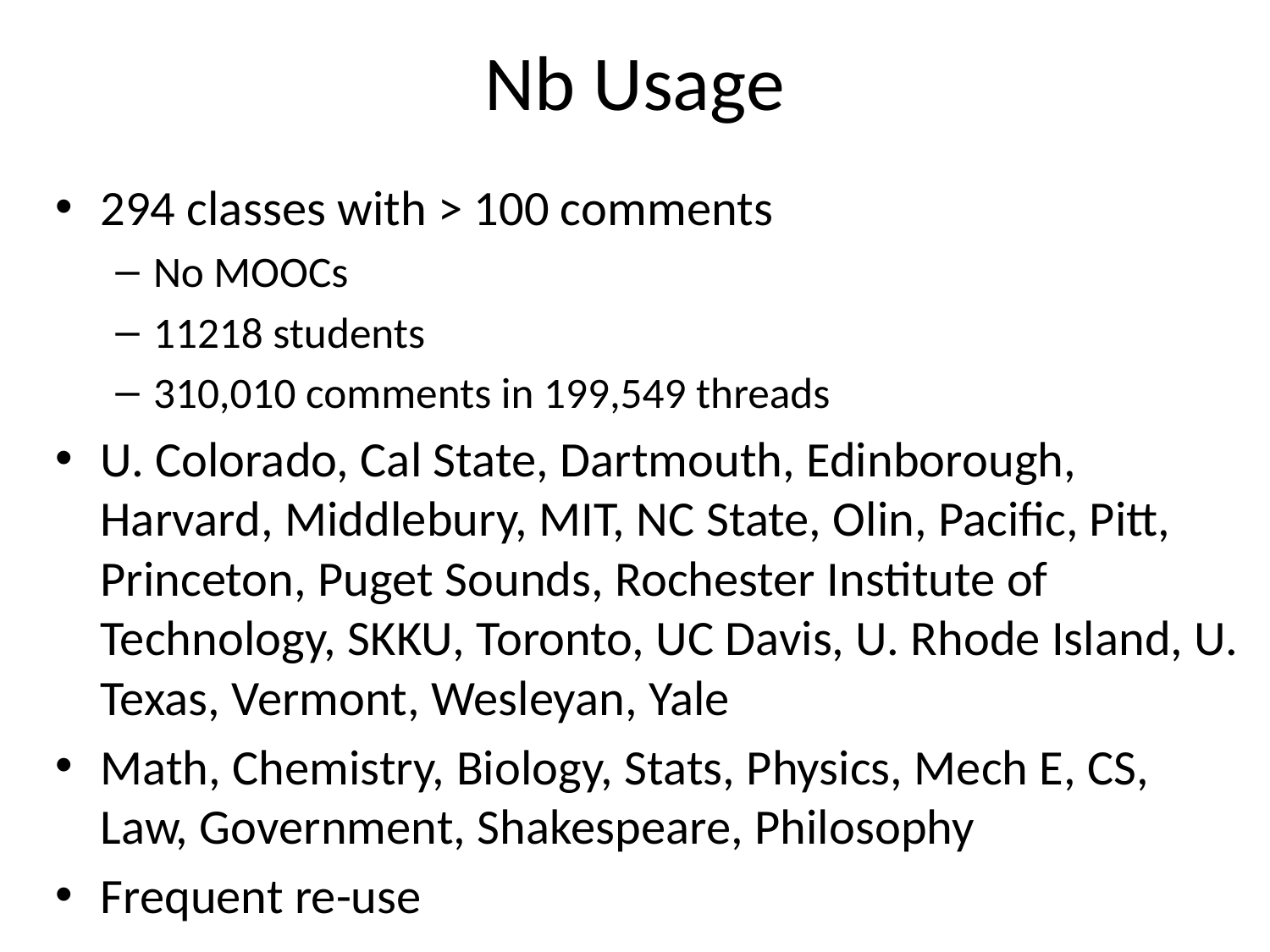

# Nb Usage
294 classes with > 100 comments
No MOOCs
11218 students
310,010 comments in 199,549 threads
U. Colorado, Cal State, Dartmouth, Edinborough, Harvard, Middlebury, MIT, NC State, Olin, Pacific, Pitt, Princeton, Puget Sounds, Rochester Institute of Technology, SKKU, Toronto, UC Davis, U. Rhode Island, U. Texas, Vermont, Wesleyan, Yale
Math, Chemistry, Biology, Stats, Physics, Mech E, CS, Law, Government, Shakespeare, Philosophy
Frequent re-use